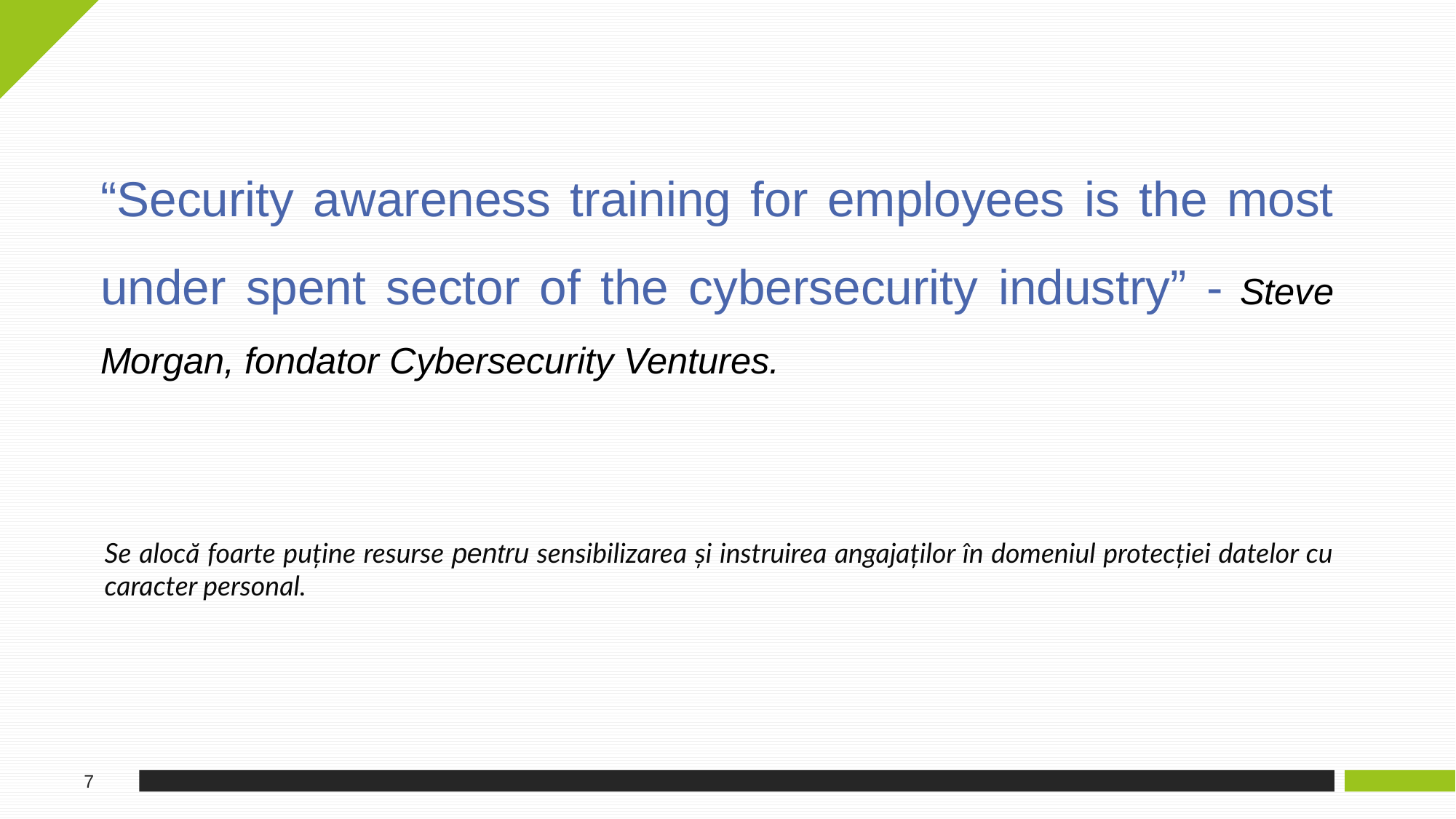

“Security awareness training for employees is the most under spent sector of the cybersecurity industry” - Steve Morgan, fondator Cybersecurity Ventures.
Se alocă foarte puține resurse pentru sensibilizarea și instruirea angajaților în domeniul protecției datelor cu caracter personal.
7